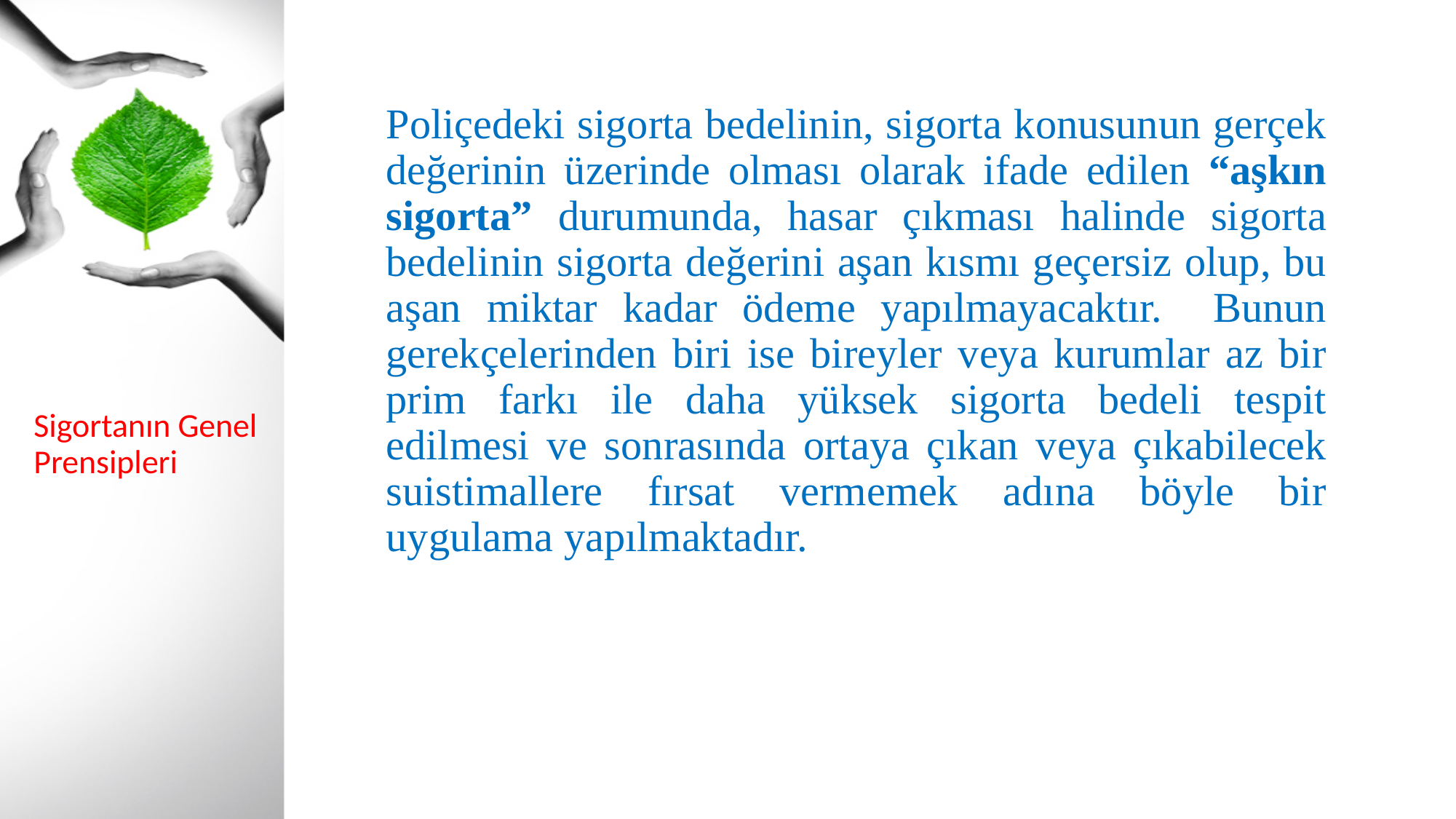

Poliçedeki sigorta bedelinin, sigorta konusunun gerçek değerinin üzerinde olması olarak ifade edilen “aşkın sigorta” durumunda, hasar çıkması halinde sigorta bedelinin sigorta değerini aşan kısmı geçersiz olup, bu aşan miktar kadar ödeme yapılmayacaktır.  Bunun gerekçelerinden biri ise bireyler veya kurumlar az bir prim farkı ile daha yüksek sigorta bedeli tespit edilmesi ve sonrasında ortaya çıkan veya çıkabilecek suistimallere fırsat vermemek adına böyle bir uygulama yapılmaktadır.
# Sigortanın Genel Prensipleri